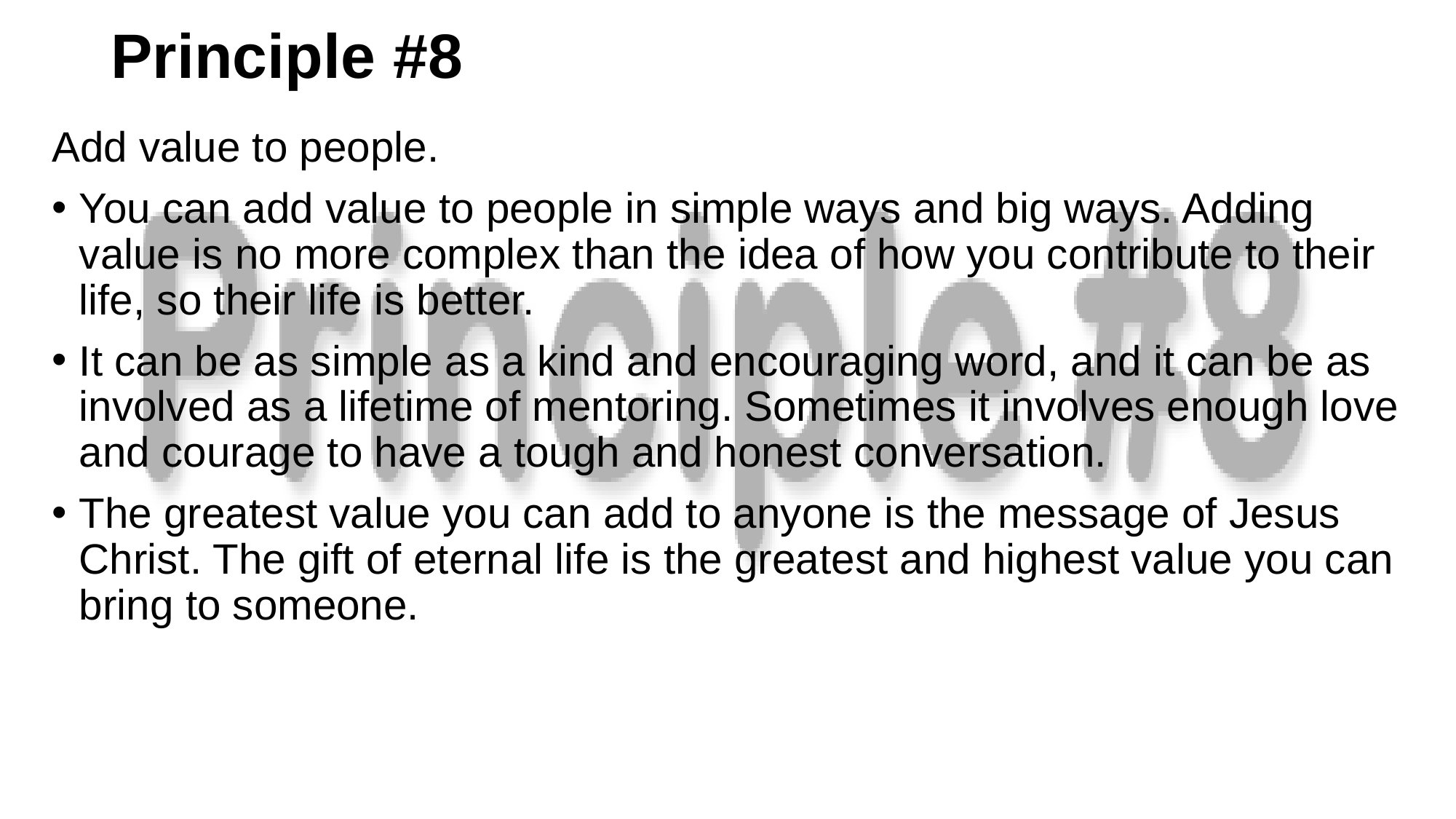

# Principle #8
Add value to people.
You can add value to people in simple ways and big ways. Adding value is no more complex than the idea of how you contribute to their life, so their life is better.
It can be as simple as a kind and encouraging word, and it can be as involved as a lifetime of mentoring. Sometimes it involves enough love and courage to have a tough and honest conversation.
The greatest value you can add to anyone is the message of Jesus Christ. The gift of eternal life is the greatest and highest value you can bring to someone.